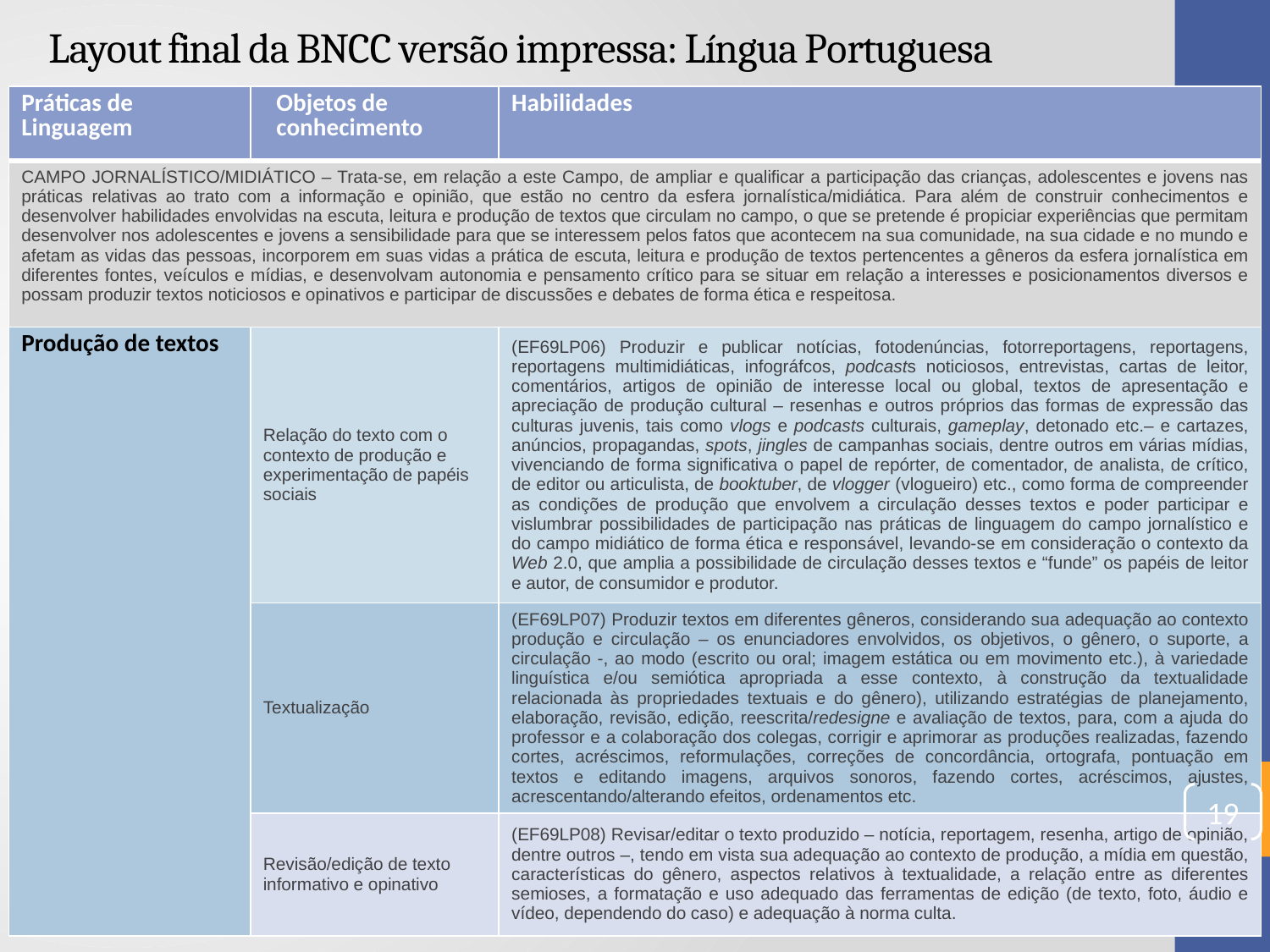

# Layout final da BNCC versão impressa: Língua Portuguesa
| Práticas de Linguagem | Objetos de conhecimento | Habilidades |
| --- | --- | --- |
| CAMPO JORNALÍSTICO/MIDIÁTICO – Trata-se, em relação a este Campo, de ampliar e qualificar a participação das crianças, adolescentes e jovens nas práticas relativas ao trato com a informação e opinião, que estão no centro da esfera jornalística/midiática. Para além de construir conhecimentos e desenvolver habilidades envolvidas na escuta, leitura e produção de textos que circulam no campo, o que se pretende é propiciar experiências que permitam desenvolver nos adolescentes e jovens a sensibilidade para que se interessem pelos fatos que acontecem na sua comunidade, na sua cidade e no mundo e afetam as vidas das pessoas, incorporem em suas vidas a prática de escuta, leitura e produção de textos pertencentes a gêneros da esfera jornalística em diferentes fontes, veículos e mídias, e desenvolvam autonomia e pensamento crítico para se situar em relação a interesses e posicionamentos diversos e possam produzir textos noticiosos e opinativos e participar de discussões e debates de forma ética e respeitosa. |  |  |
| Produção de textos | Relação do texto com o contexto de produção e experimentação de papéis sociais | (EF69LP06) Produzir e publicar notícias, fotodenúncias, fotorreportagens, reportagens, reportagens multimidiáticas, infográfcos, podcasts noticiosos, entrevistas, cartas de leitor, comentários, artigos de opinião de interesse local ou global, textos de apresentação e apreciação de produção cultural – resenhas e outros próprios das formas de expressão das culturas juvenis, tais como vlogs e podcasts culturais, gameplay, detonado etc.– e cartazes, anúncios, propagandas, spots, jingles de campanhas sociais, dentre outros em várias mídias, vivenciando de forma significativa o papel de repórter, de comentador, de analista, de crítico, de editor ou articulista, de booktuber, de vlogger (vlogueiro) etc., como forma de compreender as condições de produção que envolvem a circulação desses textos e poder participar e vislumbrar possibilidades de participação nas práticas de linguagem do campo jornalístico e do campo midiático de forma ética e responsável, levando-se em consideração o contexto da Web 2.0, que amplia a possibilidade de circulação desses textos e “funde” os papéis de leitor e autor, de consumidor e produtor. |
|  | Textualização | (EF69LP07) Produzir textos em diferentes gêneros, considerando sua adequação ao contexto produção e circulação – os enunciadores envolvidos, os objetivos, o gênero, o suporte, a circulação -, ao modo (escrito ou oral; imagem estática ou em movimento etc.), à variedade linguística e/ou semiótica apropriada a esse contexto, à construção da textualidade relacionada às propriedades textuais e do gênero), utilizando estratégias de planejamento, elaboração, revisão, edição, reescrita/redesigne e avaliação de textos, para, com a ajuda do professor e a colaboração dos colegas, corrigir e aprimorar as produções realizadas, fazendo cortes, acréscimos, reformulações, correções de concordância, ortografa, pontuação em textos e editando imagens, arquivos sonoros, fazendo cortes, acréscimos, ajustes, acrescentando/alterando efeitos, ordenamentos etc. |
|  | Revisão/edição de texto informativo e opinativo | (EF69LP08) Revisar/editar o texto produzido – notícia, reportagem, resenha, artigo de opinião, dentre outros –, tendo em vista sua adequação ao contexto de produção, a mídia em questão, características do gênero, aspectos relativos à textualidade, a relação entre as diferentes semioses, a formatação e uso adequado das ferramentas de edição (de texto, foto, áudio e vídeo, dependendo do caso) e adequação à norma culta. |
19